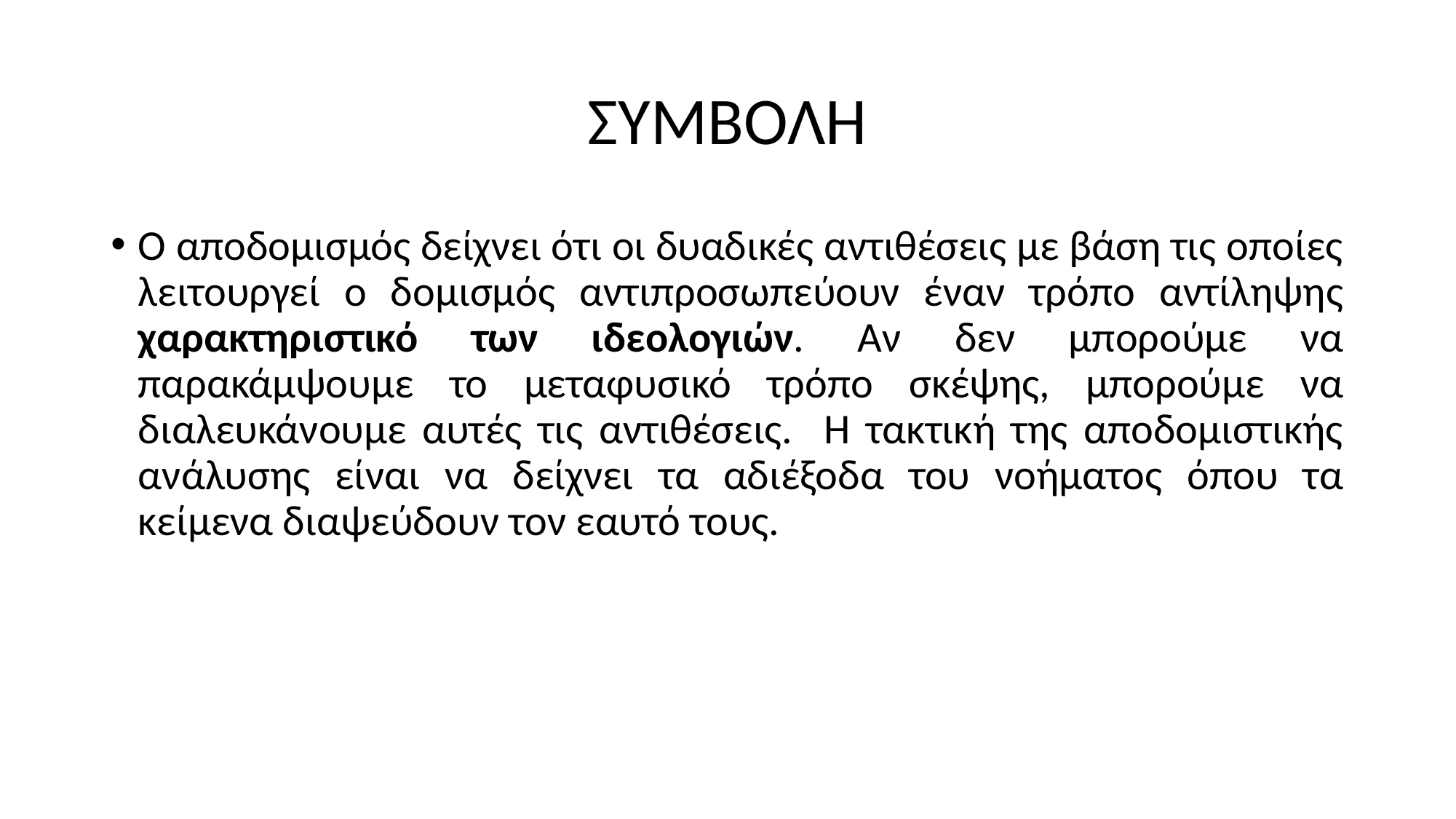

# ΣΥΜΒΟΛΗ
Ο αποδομισμός δείχνει ότι οι δυαδικές αντιθέσεις με βάση τις οποίες λειτουργεί ο δομισμός αντιπροσωπεύουν έναν τρόπο αντίληψης χαρακτηριστικό των ιδεολογιών. Αν δεν μπορούμε να παρακάμψουμε το μεταφυσικό τρόπο σκέψης, μπορούμε να διαλευκάνουμε αυτές τις αντιθέσεις.  Η τακτική της αποδομιστικής ανάλυσης είναι να δείχνει τα αδιέξοδα του νοήματος όπου τα κείμενα διαψεύδουν τον εαυτό τους.